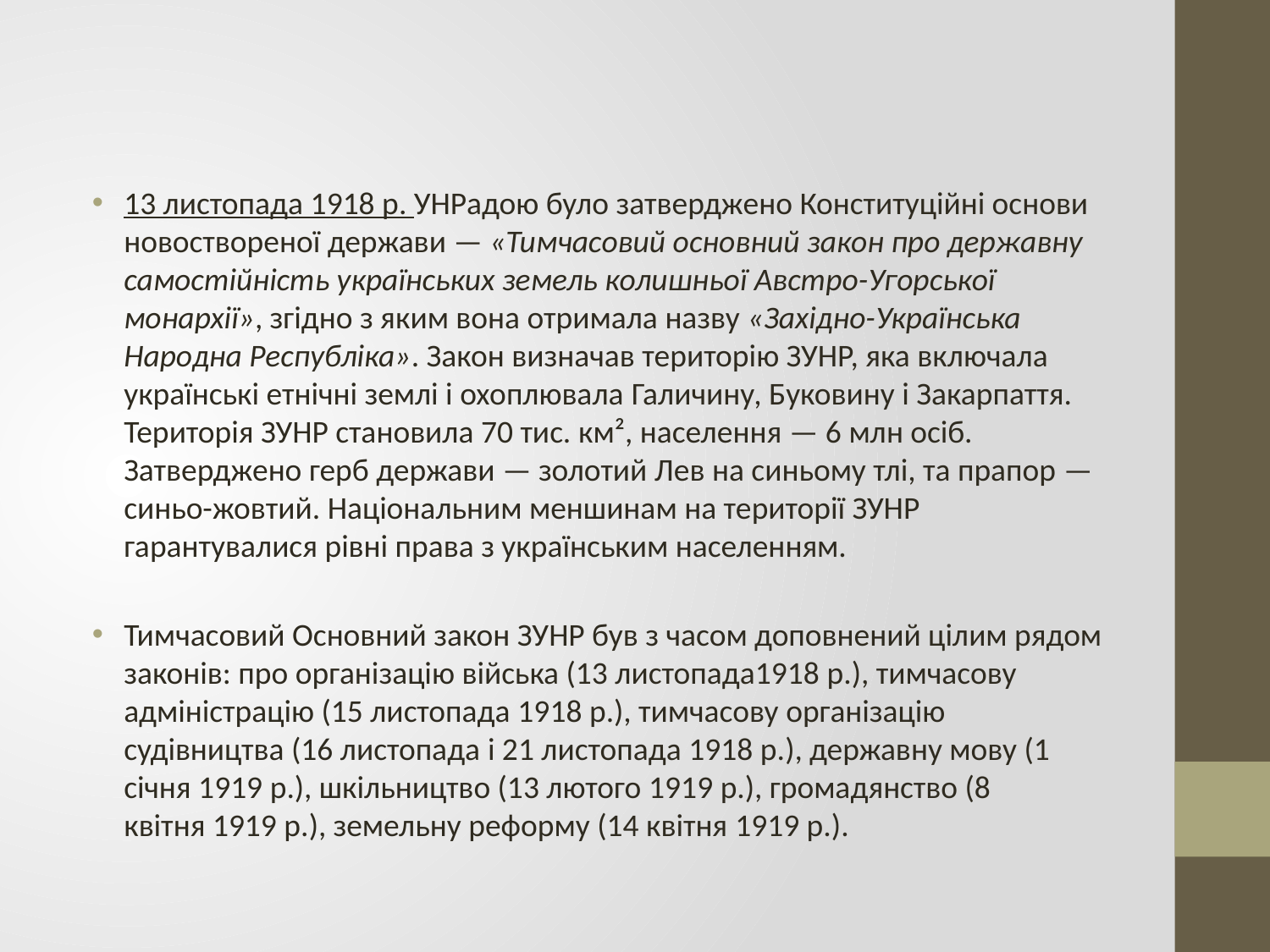

#
13 листопада 1918 р. УНРадою було затверджено Конституційні основи новоствореної держави — «Тимчасовий основний закон про державну самостійність українських земель колишньої Австро-Угорської монархії», згідно з яким вона отримала назву «Західно-Українська Народна Республіка». Закон визначав територію ЗУНР, яка включала українські етнічні землі і охоплювала Галичину, Буковину і Закарпаття. Територія ЗУНР становила 70 тис. км², населення — 6 млн осіб. Затверджено герб держави — золотий Лев на синьому тлі, та прапор — синьо-жовтий. Національним меншинам на території ЗУНР гарантувалися рівні права з українським населенням.

Тимчасовий Основний закон ЗУНР був з часом доповнений цілим рядом законів: про організацію війська (13 листопада1918 р.), тимчасову адміністрацію (15 листопада 1918 р.), тимчасову організацію судівництва (16 листопада і 21 листопада 1918 р.), державну мову (1 січня 1919 р.), шкільництво (13 лютого 1919 р.), громадянство (8 квітня 1919 р.), земельну реформу (14 квітня 1919 р.).